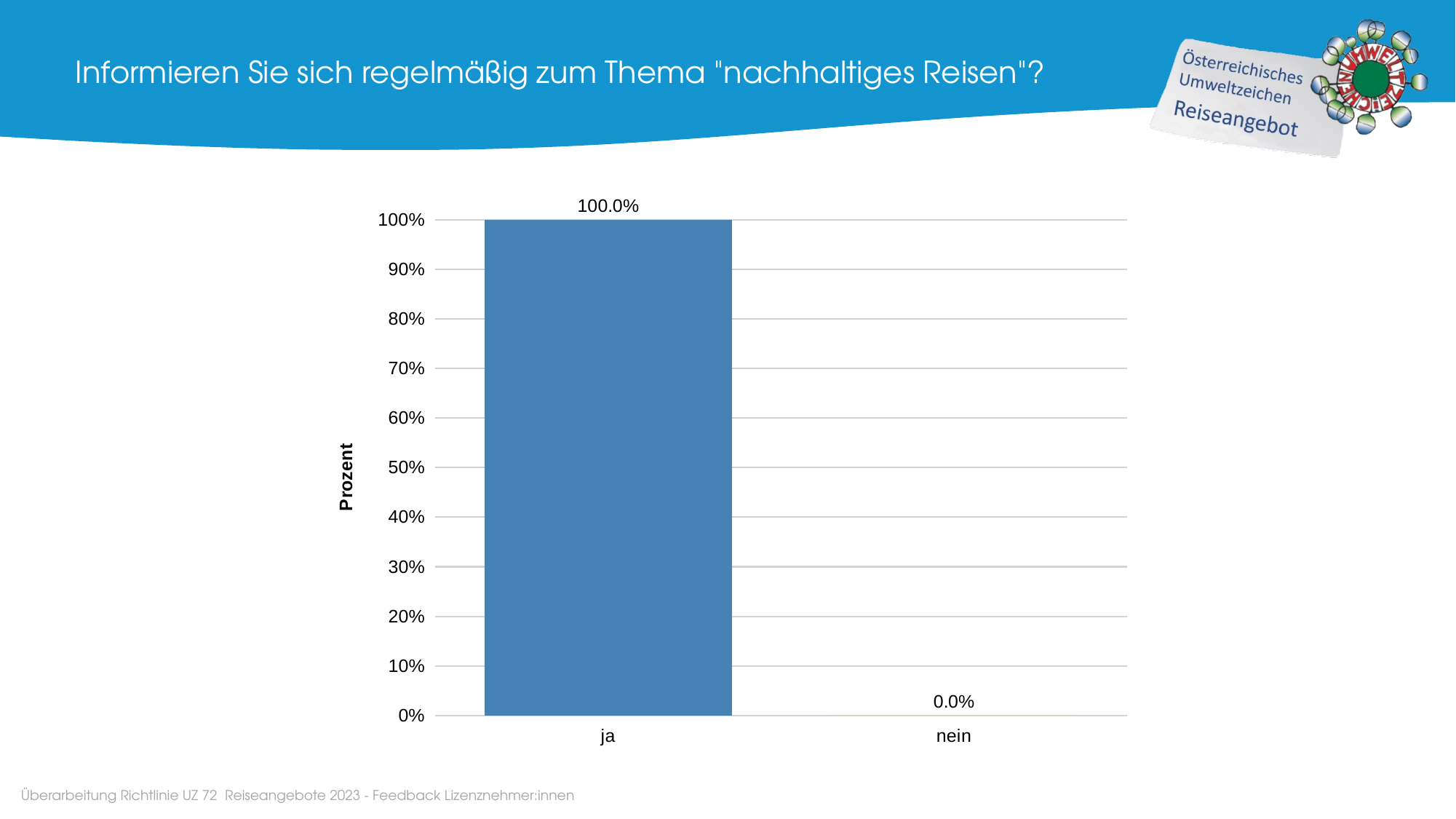

Informieren Sie sich regelmäßig zum Thema "nachhaltiges Reisen"?

### Chart

| Category | Informieren Sie sich regelmäßig zum Thema "nachhaltiges Reisen"? |
|---|---|
| ja | 1.0 |
| nein | 0.0 |
Überarbeitung Richtlinie UZ 72  Reiseangebote 2023 - Feedback Lizenznehmer:innen